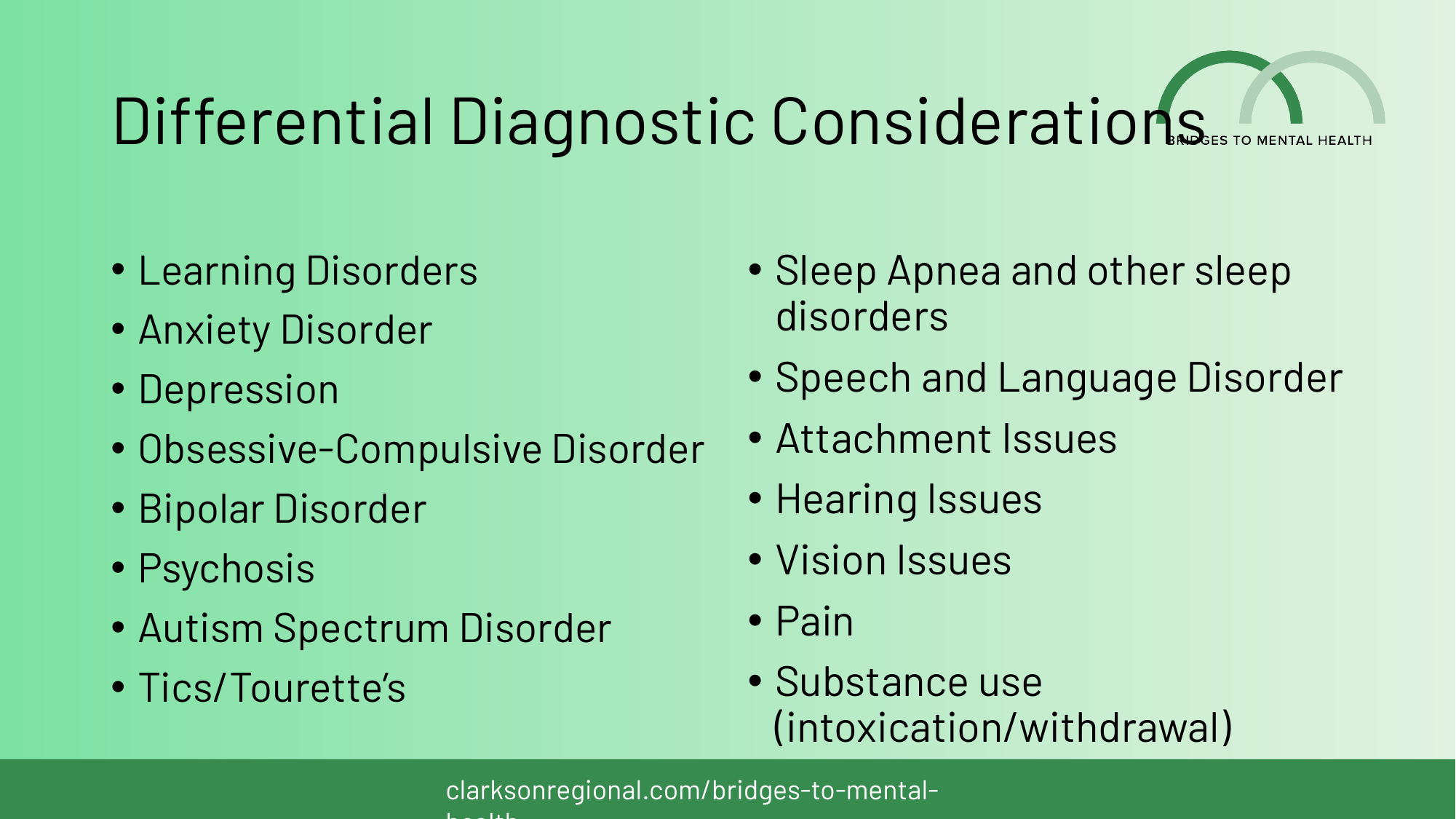

# Differential Diagnostic Considerations
Learning Disorders
Anxiety Disorder
Depression
Obsessive-Compulsive Disorder
Bipolar Disorder
Psychosis
Autism Spectrum Disorder
Tics/Tourette’s

Sleep Apnea and other sleep disorders
Speech and Language Disorder
Attachment Issues
Hearing Issues
Vision Issues
Pain
Substance use (intoxication/withdrawal)